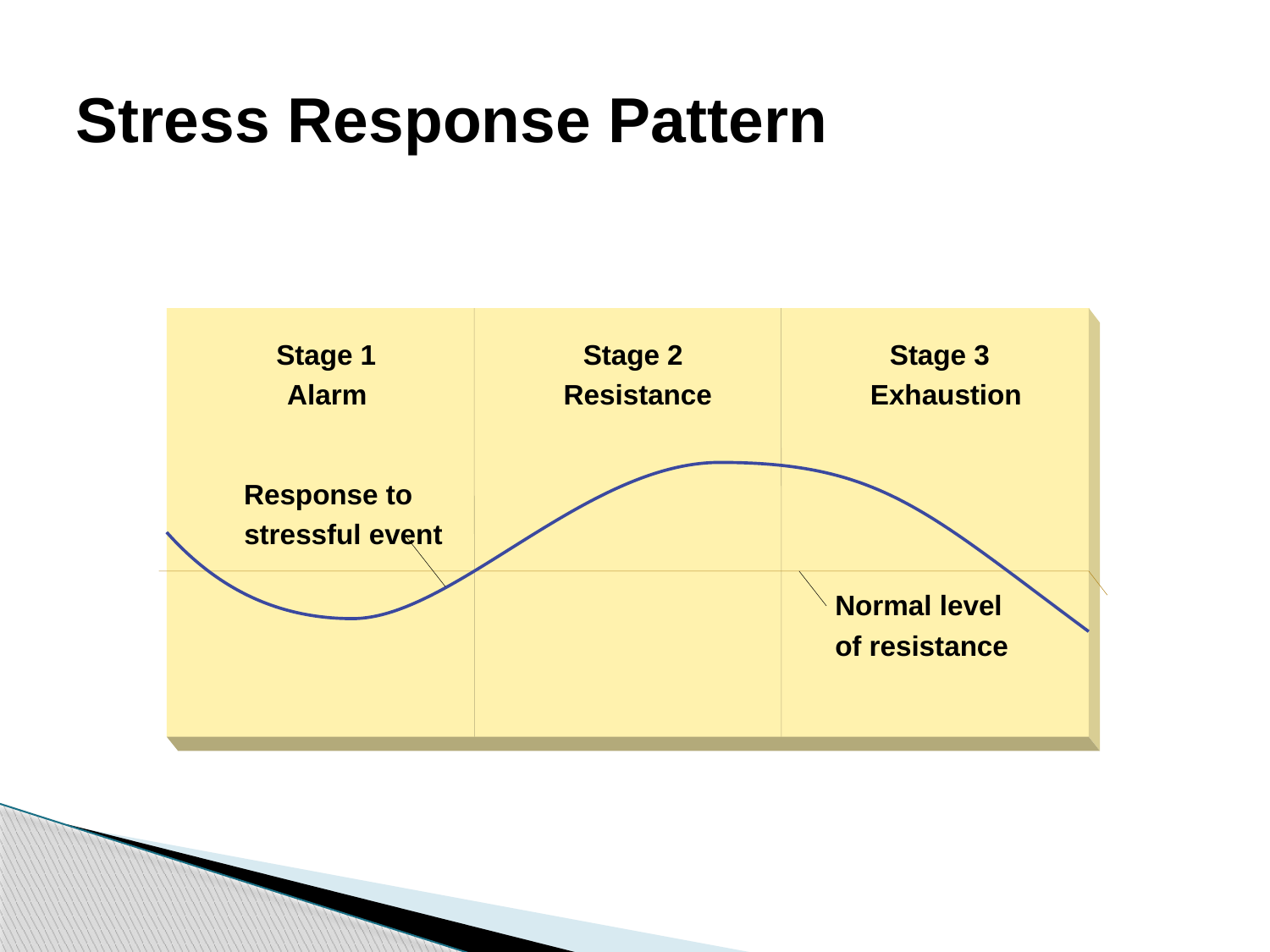

# Stress Response Pattern

Stage 1
Stage 2
Stage 3
Alarm
Resistance
Exhaustion

Response to
stressful event

Normal level
of resistance